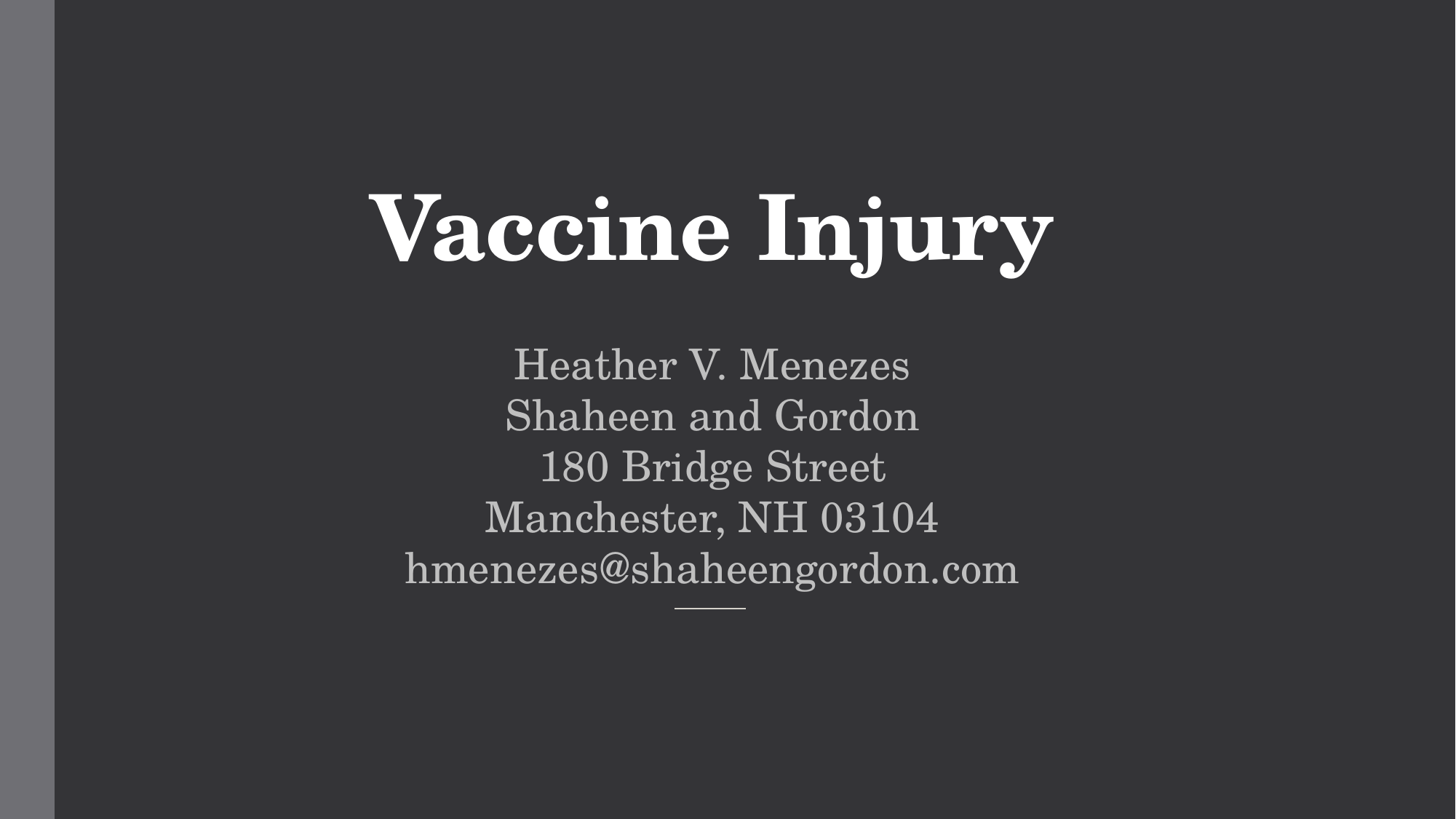

# Vaccine Injury
Heather V. Menezes
Shaheen and Gordon
180 Bridge Street
Manchester, NH 03104
hmenezes@shaheengordon.com